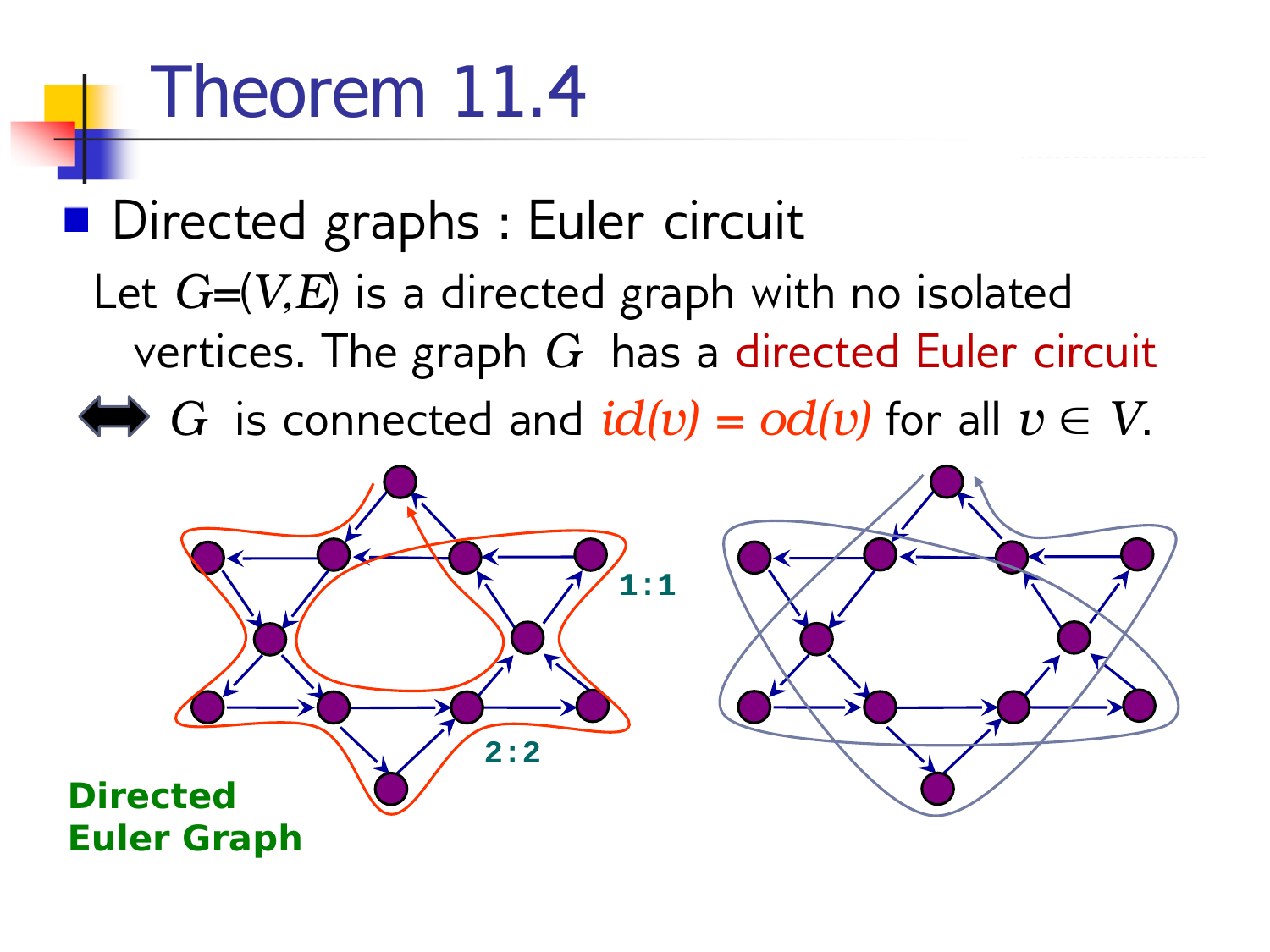

# Theorem 11.4
 Directed graphs : Euler circuit
Let G=(V,E) is a directed graph with no isolated vertices. The graph G  has a directed Euler circuit
     G  is connected and id(v) = od(v) for all v ∈ V.

1:1

2:2

Directed
Euler Graph